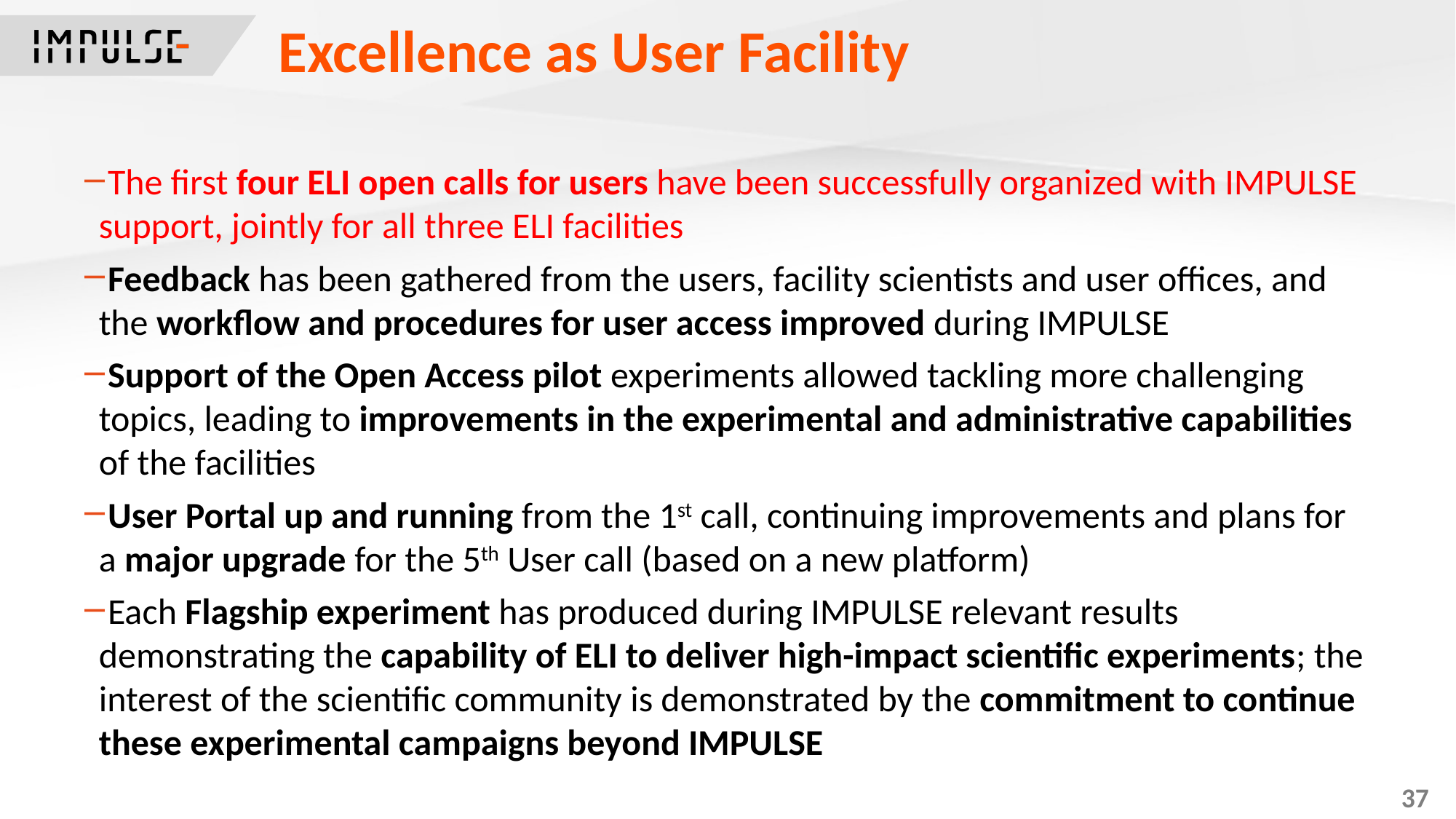

Excellence as User Facility
The first four ELI open calls for users have been successfully organized with IMPULSE support, jointly for all three ELI facilities
Feedback has been gathered from the users, facility scientists and user offices, and the workflow and procedures for user access improved during IMPULSE
Support of the Open Access pilot experiments allowed tackling more challenging topics, leading to improvements in the experimental and administrative capabilities of the facilities
User Portal up and running from the 1st call, continuing improvements and plans for a major upgrade for the 5th User call (based on a new platform)
Each Flagship experiment has produced during IMPULSE relevant results demonstrating the capability of ELI to deliver high-impact scientific experiments; the interest of the scientific community is demonstrated by the commitment to continue these experimental campaigns beyond IMPULSE